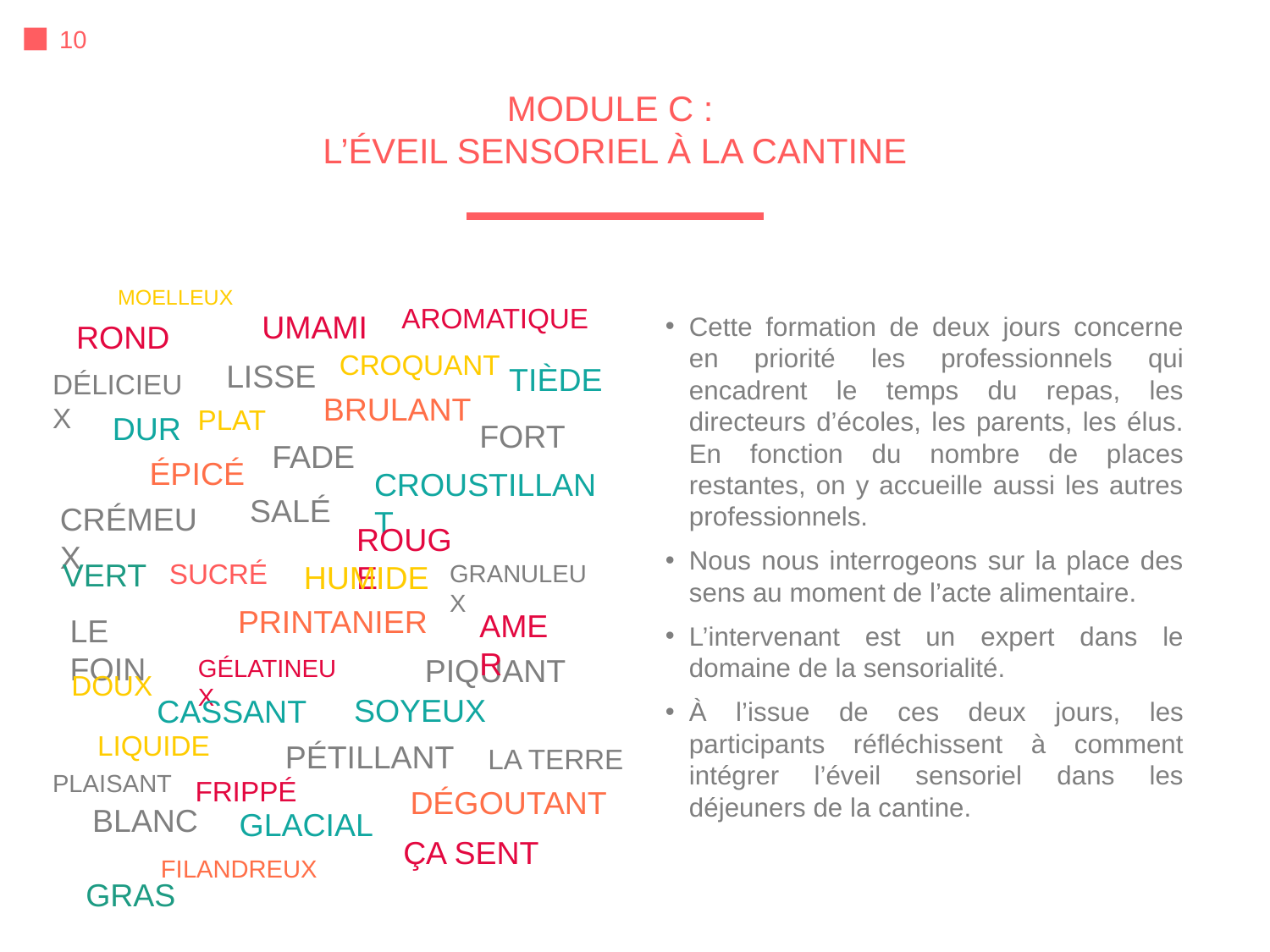

# MODULE C : L’ÉVEIL SENSORIEL À LA CANTINE
MOELLEUX
AROMATIQUE
UMAMI
Cette formation de deux jours concerne en priorité les professionnels qui encadrent le temps du repas, les directeurs d’écoles, les parents, les élus. En fonction du nombre de places restantes, on y accueille aussi les autres professionnels.
Nous nous interrogeons sur la place des sens au moment de l’acte alimentaire.
L’intervenant est un expert dans le domaine de la sensorialité.
À l’issue de ces deux jours, les participants réfléchissent à comment intégrer l’éveil sensoriel dans les déjeuners de la cantine.
 ROND
CROQUANT
LISSE
TIÈDE
DÉLICIEUX
BRULANT
PLAT
DUR
FORT
FADE
ÉPICÉ
CROUSTILLANT
SALÉ
CRÉMEUX
ROUGE
VERT
SUCRÉ
HUMIDE
GRANULEUX
PRINTANIER
AMER
LE FOIN
PIQUANT
GÉLATINEUX
DOUX
SOYEUX
CASSANT
LIQUIDE
PÉTILLANT
LA TERRE
PLAISANT
FRIPPÉ
DÉGOUTANT
BLANC
GLACIAL
ÇA SENT
FILANDREUX
GRAS